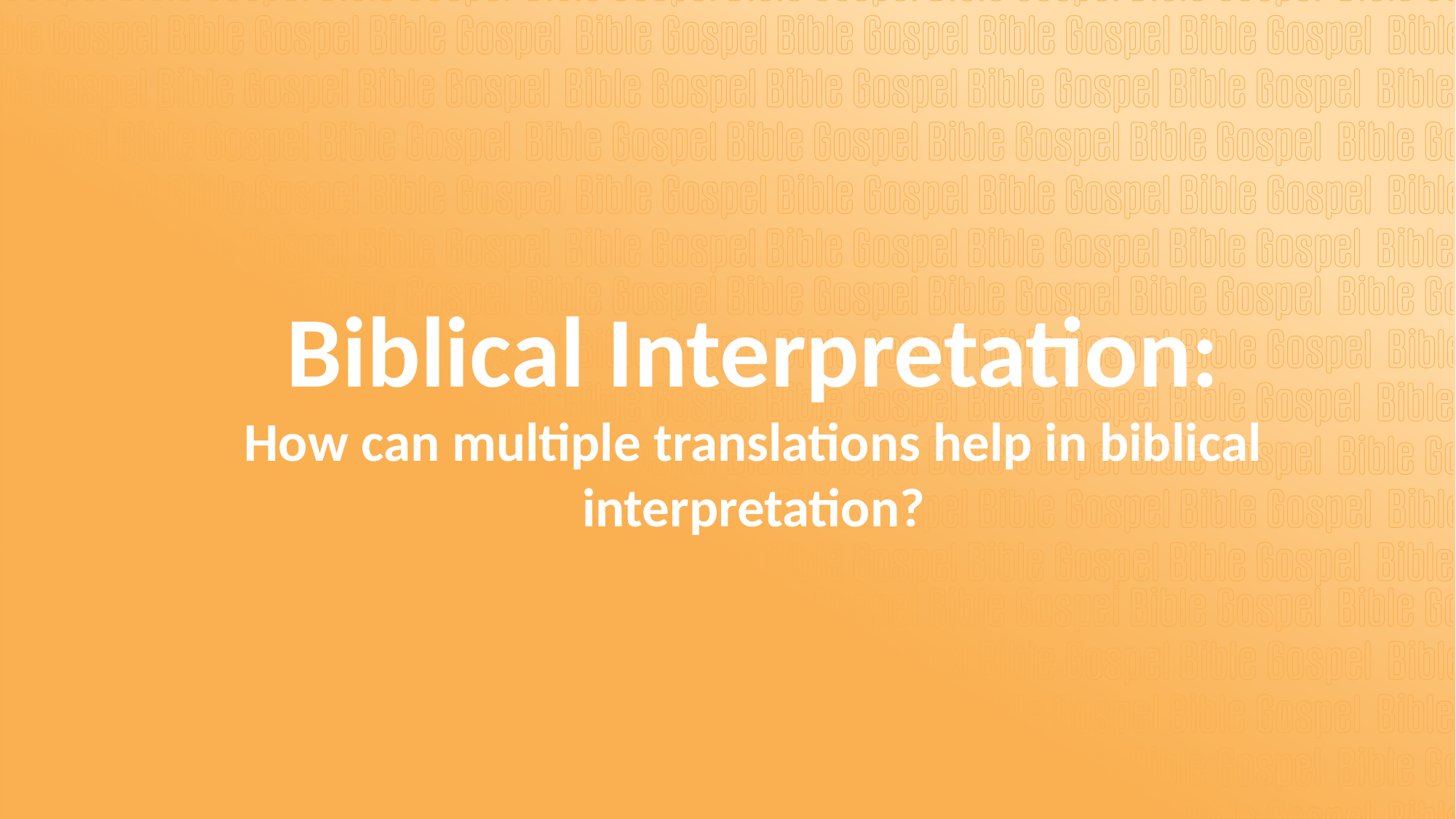

Biblical Interpretation:
How can multiple translations help in biblical interpretation?